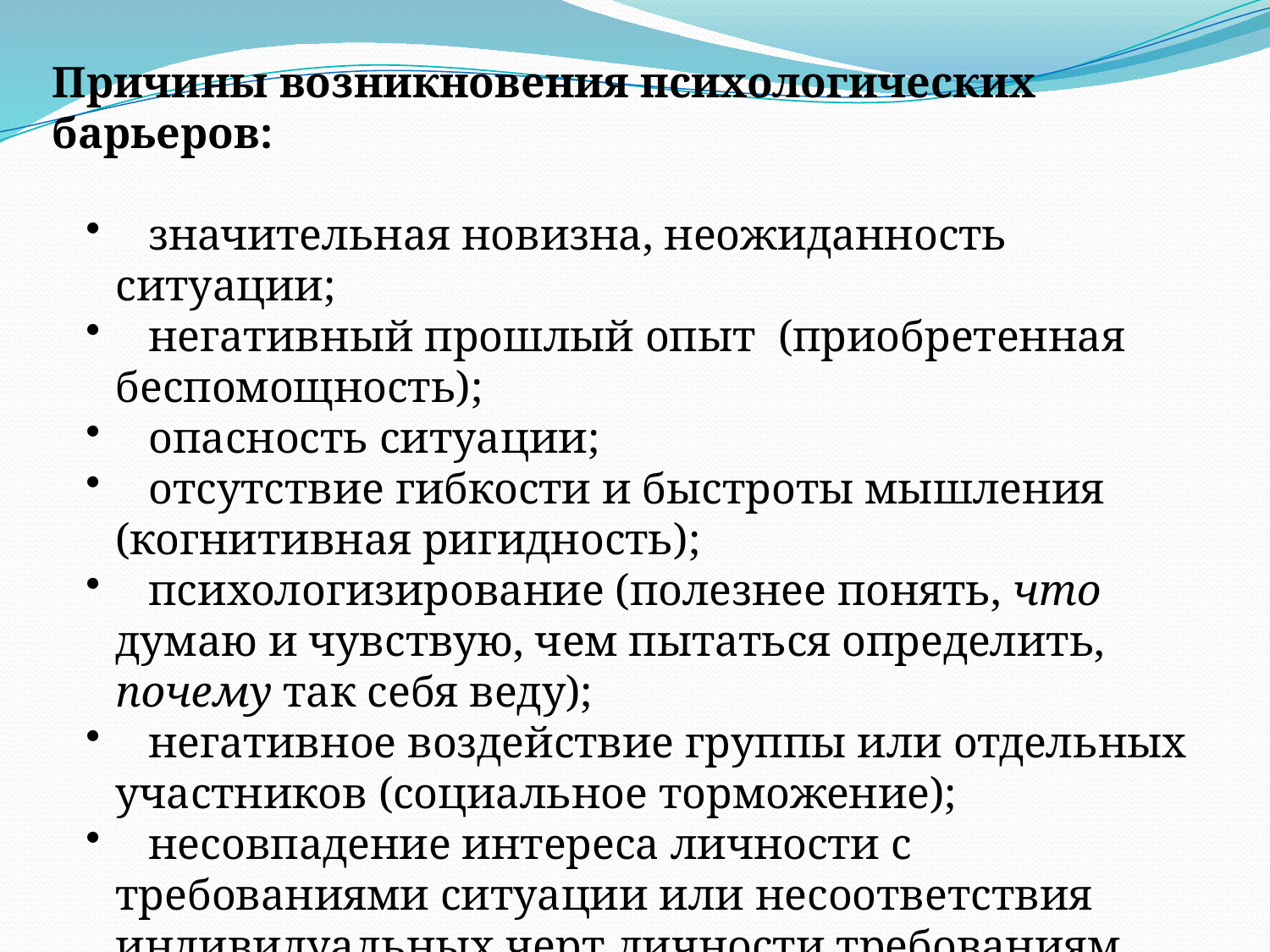

Причины возникновения психологических барьеров:

   значительная новизна, неожиданность ситуации;
   негативный прошлый опыт  (приобретенная беспомощность);
   опасность ситуации;
   отсутствие гибкости и быстроты мышления (когнитивная ригидность);
   психологизирование (полезнее понять, что думаю и чувствую, чем пытаться определить, почему так себя веду);
   негативное воздействие группы или отдельных участников (социальное торможение);
   несовпадение интереса личности с  требованиями ситуации или несоответствия индивидуальных черт личности требованиям выполняемой работы.